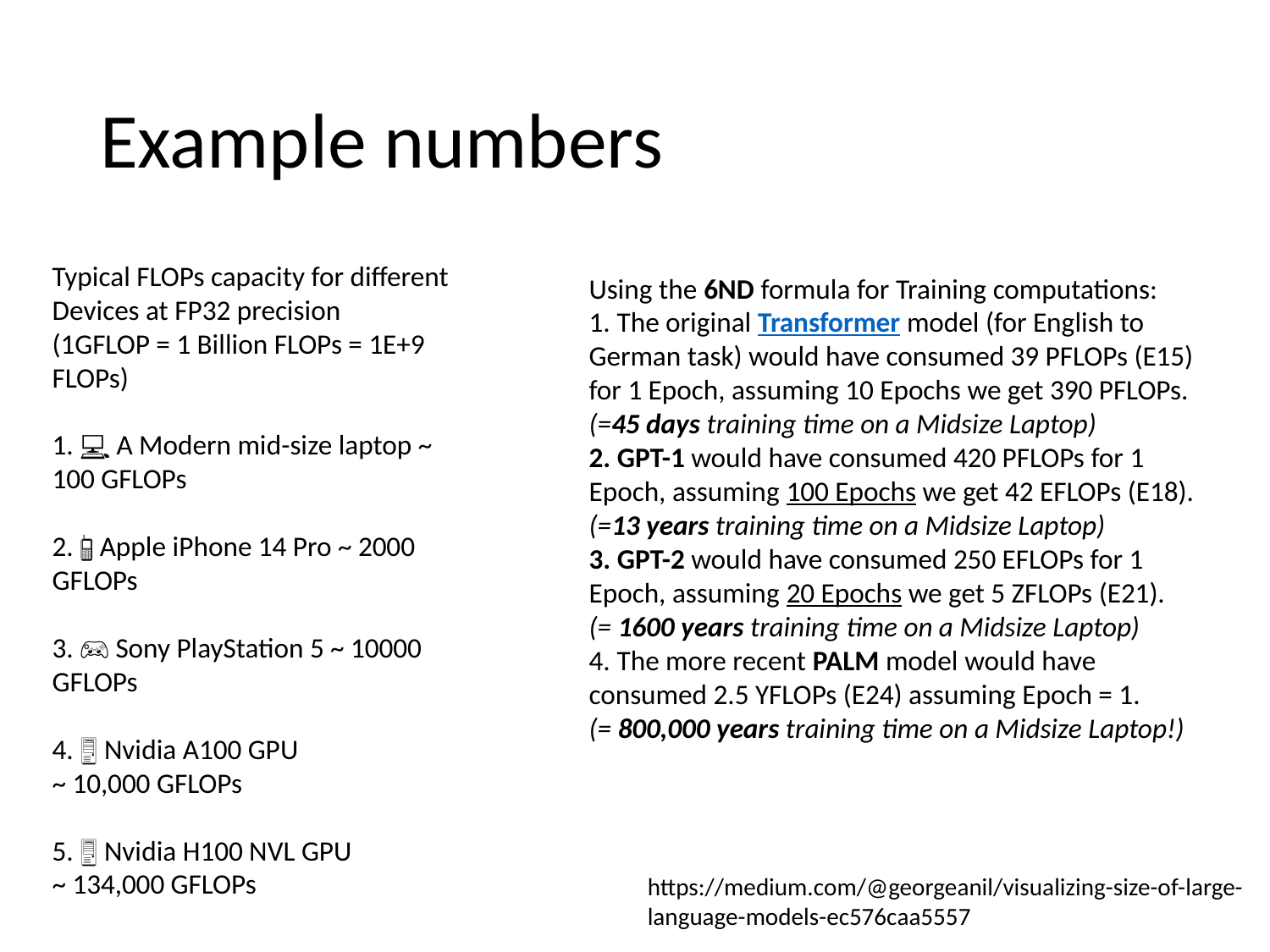

# Example numbers
Typical FLOPs capacity for different Devices at FP32 precision
(1GFLOP = 1 Billion FLOPs = 1E+9 FLOPs)
1. 💻 A Modern mid-size laptop ~ 100 GFLOPs
2. 📱 Apple iPhone 14 Pro ~ 2000 GFLOPs
3. 🎮 Sony PlayStation 5 ~ 10000 GFLOPs
4. 🖥️ Nvidia A100 GPU
~ 10,000 GFLOPs
5. 🖥️ Nvidia H100 NVL GPU
~ 134,000 GFLOPs
Using the 6ND formula for Training computations:
 The original Transformer model (for English to German task) would have consumed 39 PFLOPs (E15) for 1 Epoch, assuming 10 Epochs we get 390 PFLOPs. (=45 days training time on a Midsize Laptop)
 GPT-1 would have consumed 420 PFLOPs for 1 Epoch, assuming 100 Epochs we get 42 EFLOPs (E18). (=13 years training time on a Midsize Laptop)
 GPT-2 would have consumed 250 EFLOPs for 1 Epoch, assuming 20 Epochs we get 5 ZFLOPs (E21).
(= 1600 years training time on a Midsize Laptop)
 The more recent PALM model would have consumed 2.5 YFLOPs (E24) assuming Epoch = 1.
(= 800,000 years training time on a Midsize Laptop!)
https://medium.com/@georgeanil/visualizing-size-of-large-language-models-ec576caa5557